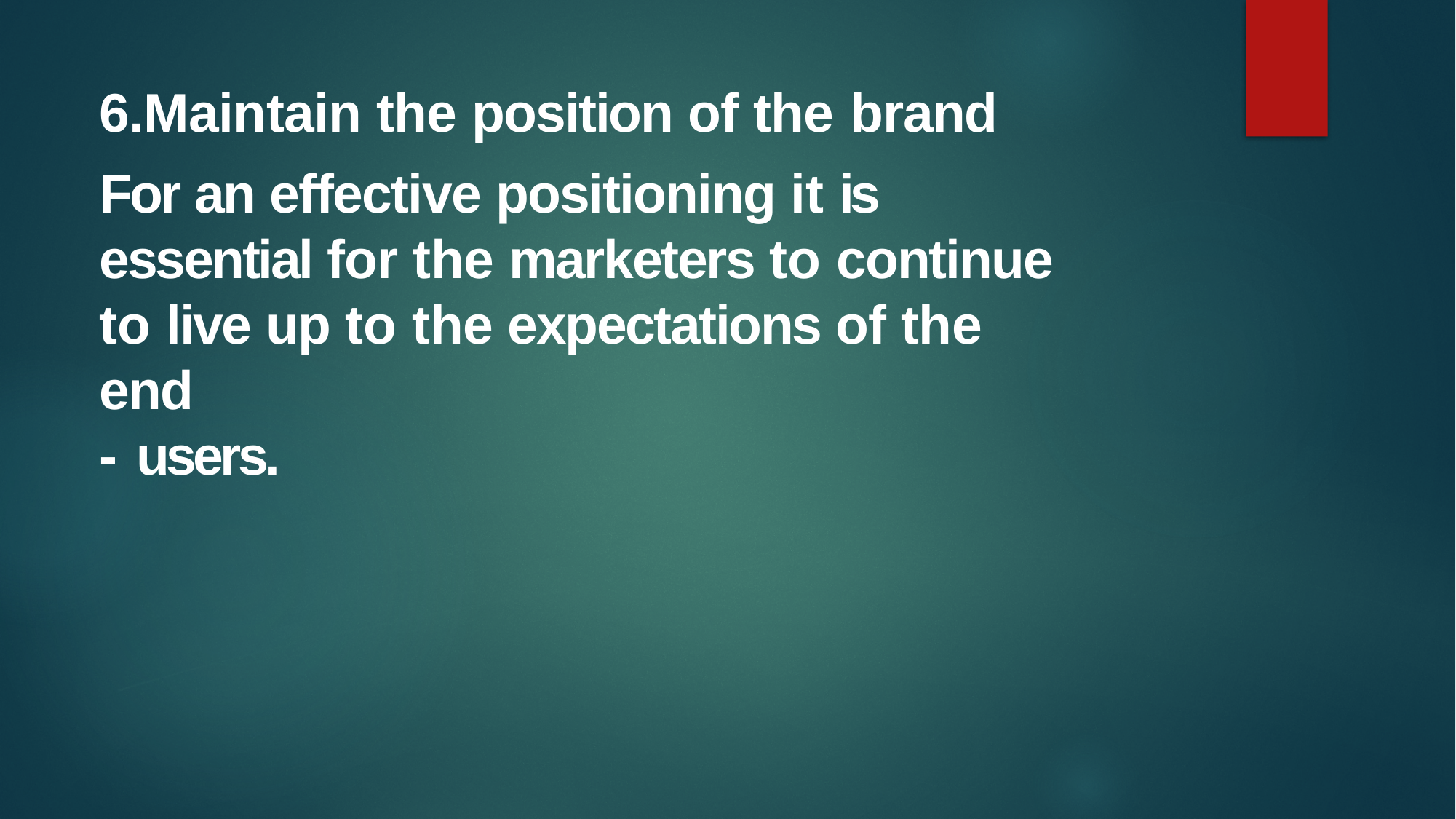

6.Maintain the position of the brand
For an effective positioning it is  essential for the marketers to continue  to live up to the expectations of the end
- users.